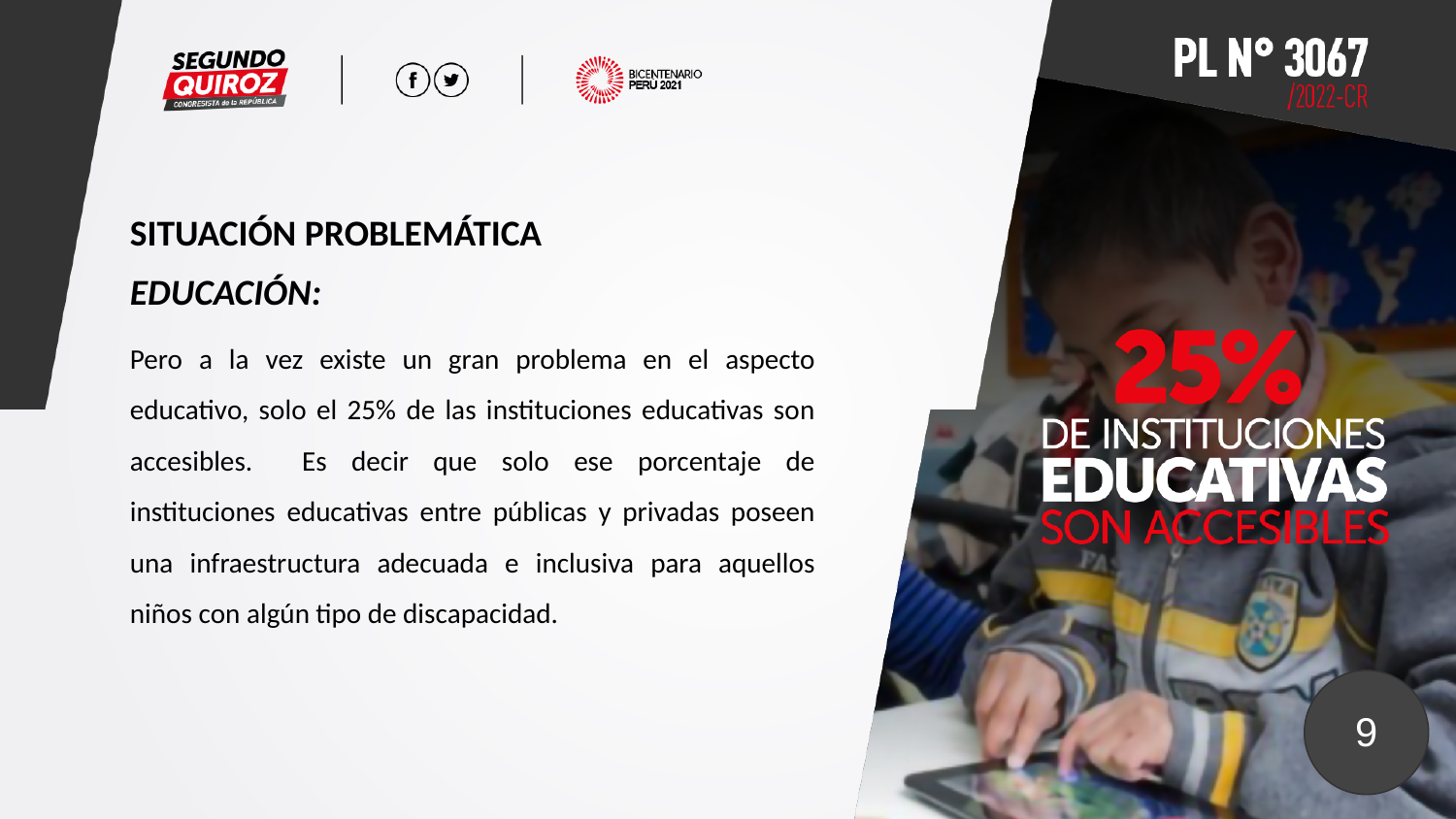

SITUACIÓN PROBLEMÁTICA
EDUCACIÓN:
Pero a la vez existe un gran problema en el aspecto educativo, solo el 25% de las instituciones educativas son accesibles.  Es decir que solo ese porcentaje de instituciones educativas entre públicas y privadas poseen una infraestructura adecuada e inclusiva para aquellos niños con algún tipo de discapacidad.

9